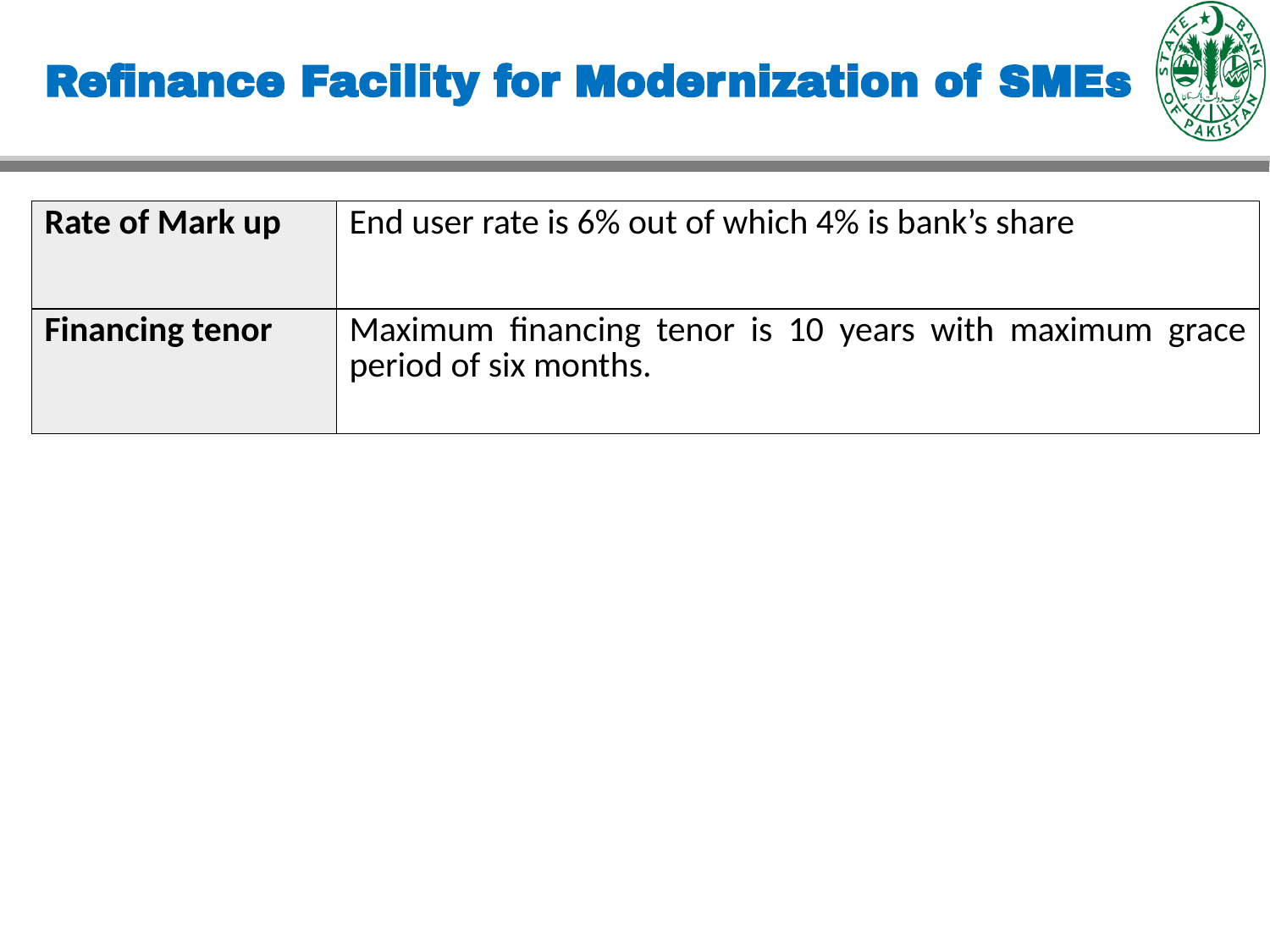

# Refinance Facility for Modernization of SMEs
| Rate of Mark up | End user rate is 6% out of which 4% is bank’s share |
| --- | --- |
| Financing tenor | Maximum financing tenor is 10 years with maximum grace period of six months. |